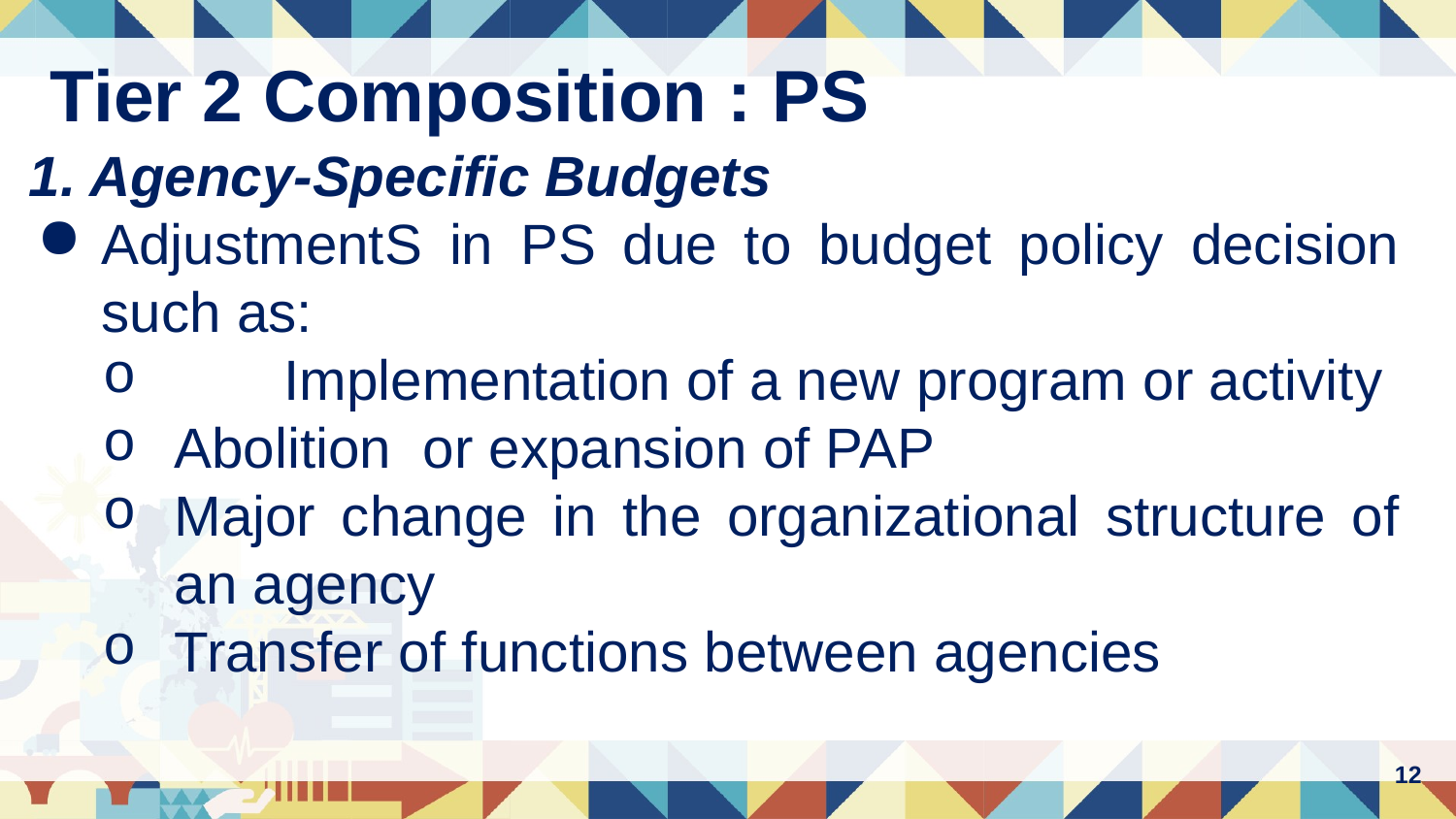

# Tier 2 Composition : PS
1. Agency-Specific Budgets
AdjustmentS in PS due to budget policy decision such as:
	Implementation of a new program or activity
Abolition  or expansion of PAP
Major change in the organizational structure of an agency
Transfer of functions between agencies

12